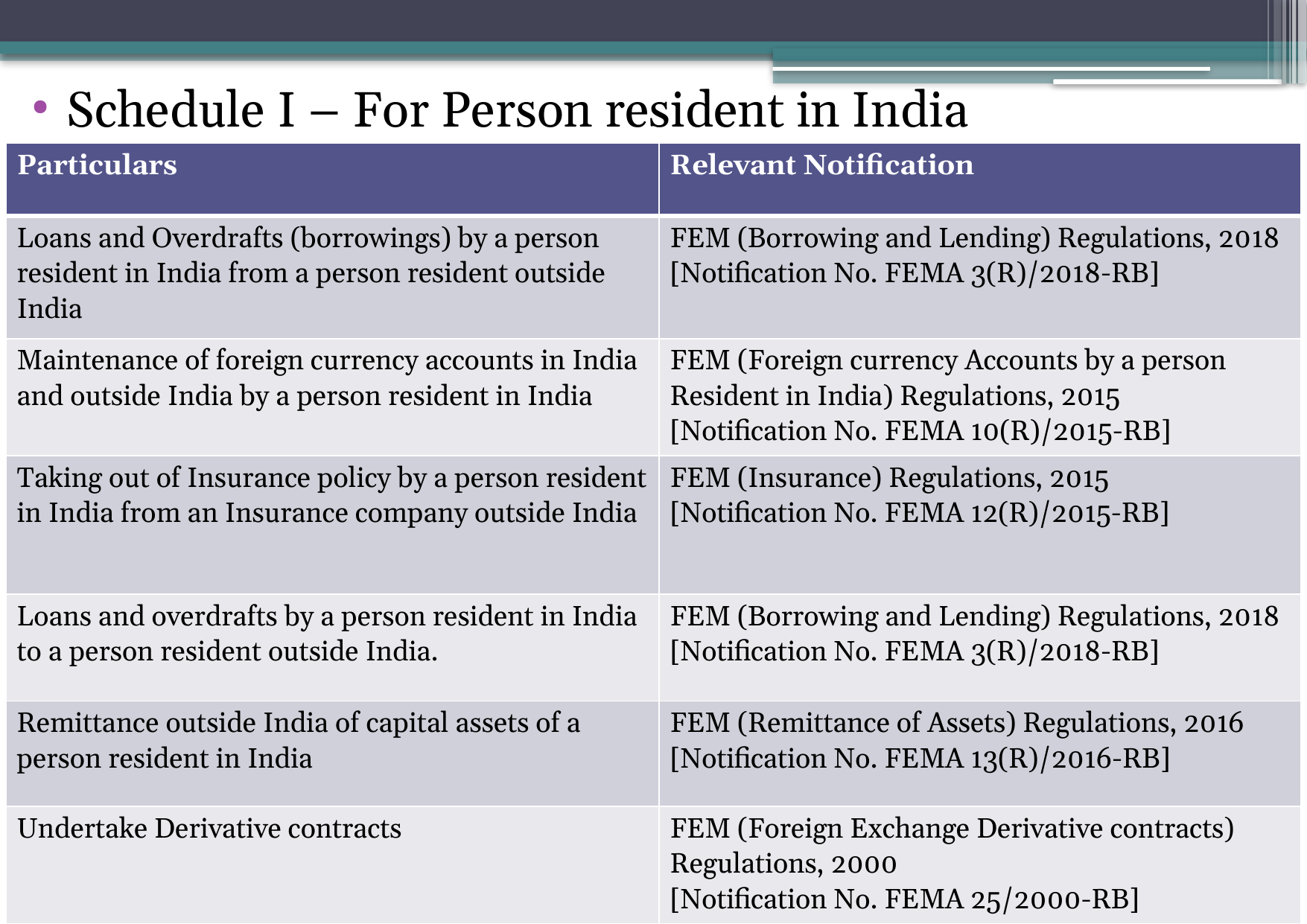

Schedule I – For Person resident in India

| Particulars | Relevant Notification |
| --- | --- |
| Loans and Overdrafts (borrowings) by a person resident in India from a person resident outside India | FEM (Borrowing and Lending) Regulations, 2018 [Notification No. FEMA 3(R)/2018-RB] |
| Maintenance of foreign currency accounts in India and outside India by a person resident in India | FEM (Foreign currency Accounts by a person Resident in India) Regulations, 2015 [Notification No. FEMA 10(R)/2015-RB] |
| Taking out of Insurance policy by a person resident in India from an Insurance company outside India | FEM (Insurance) Regulations, 2015 [Notification No. FEMA 12(R)/2015-RB] |
| Loans and overdrafts by a person resident in India to a person resident outside India. | FEM (Borrowing and Lending) Regulations, 2018 [Notification No. FEMA 3(R)/2018-RB] |
| Remittance outside India of capital assets of a person resident in India | FEM (Remittance of Assets) Regulations, 2016 [Notification No. FEMA 13(R)/2016-RB] |
| Undertake Derivative contracts | FEM (Foreign Exchange Derivative contracts) Regulations, 2000 [Notification No. FEMA 25/2000-RB] |